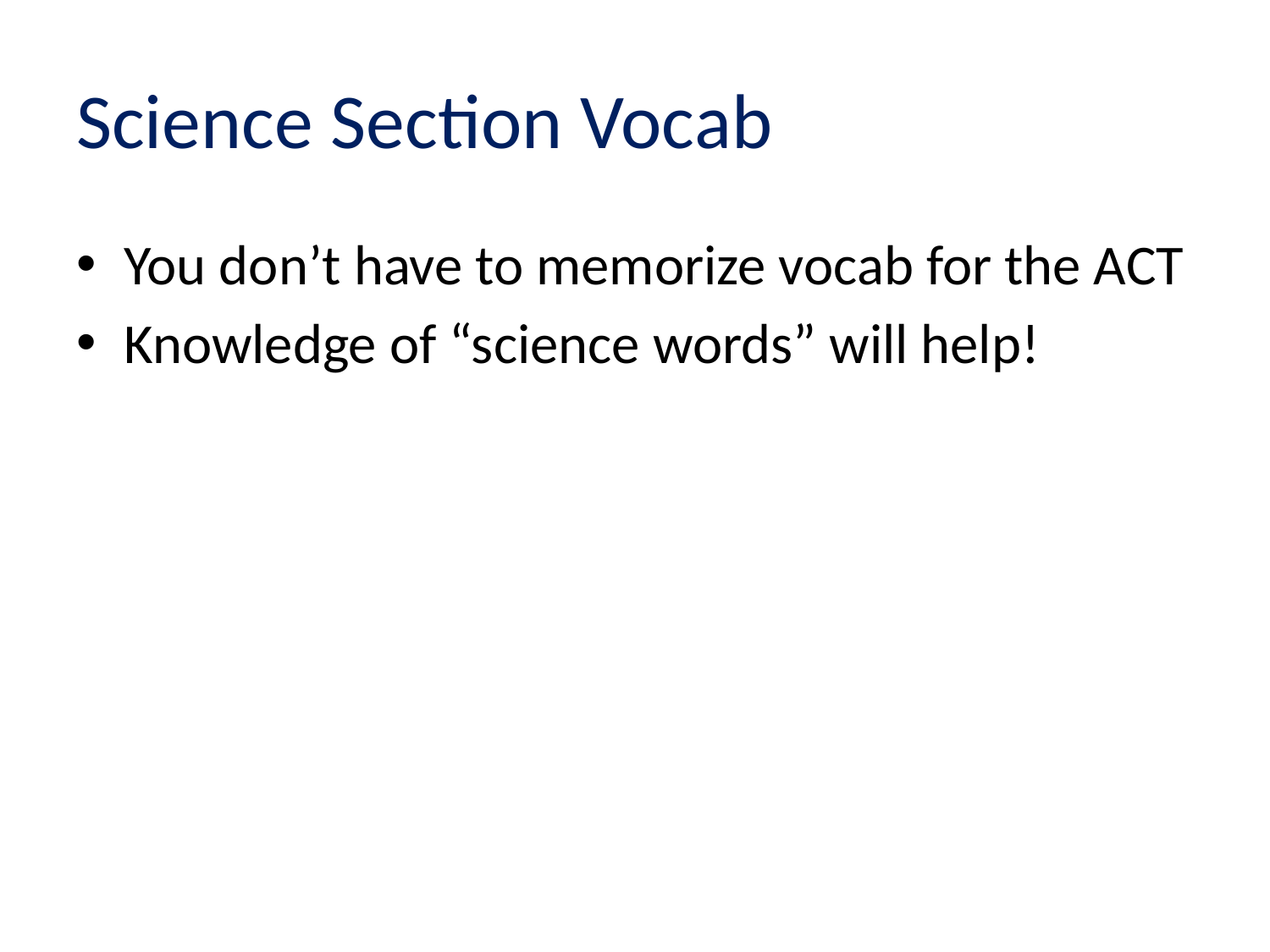

# Science Section Vocab
You don’t have to memorize vocab for the ACT
Knowledge of “science words” will help!